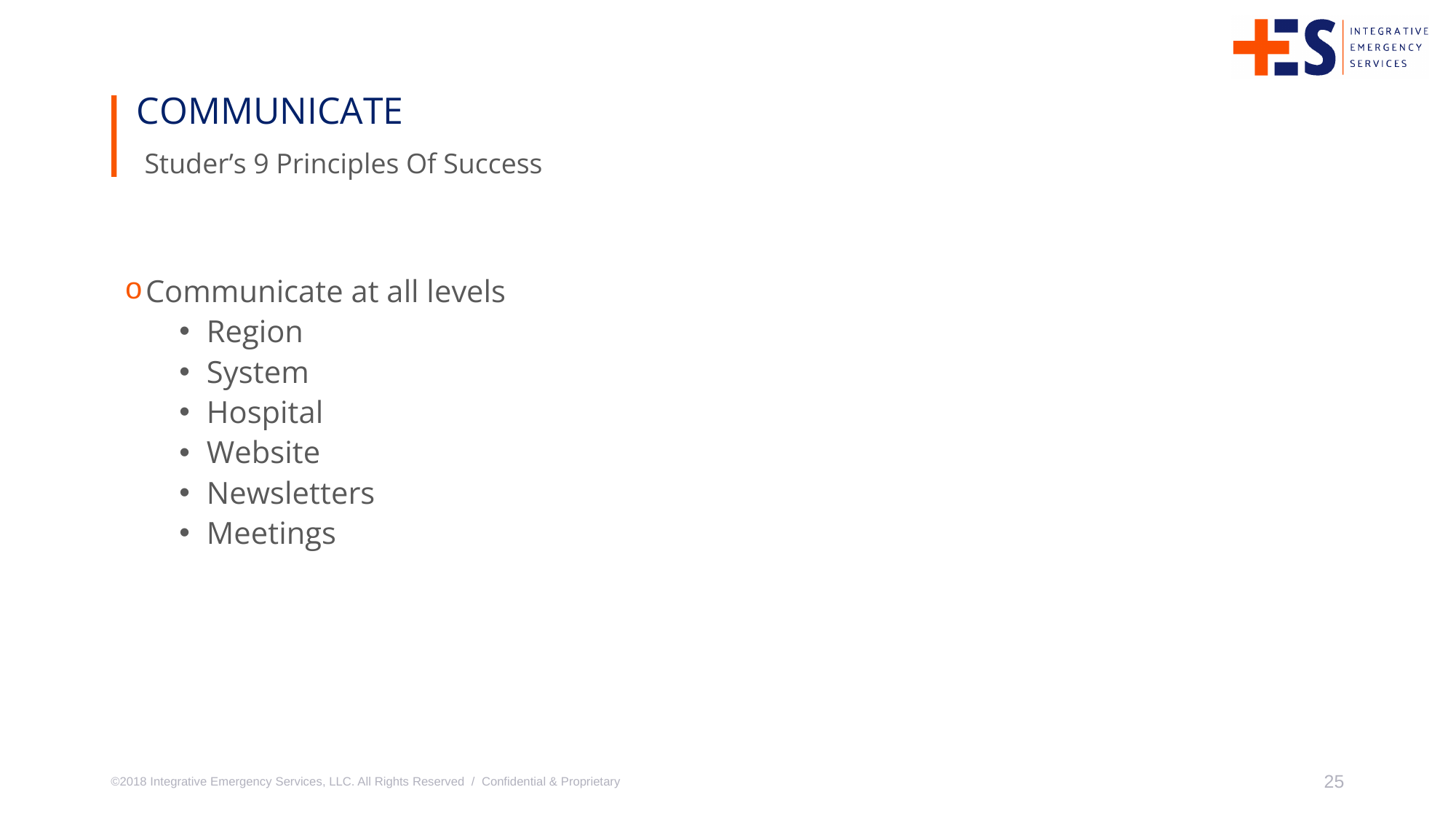

Communicate
Studer’s 9 Principles Of Success
Communicate at all levels
Region
System
Hospital
Website
Newsletters
Meetings

©2018 Integrative Emergency Services, LLC. All Rights Reserved  /  Confidential & Proprietary

25